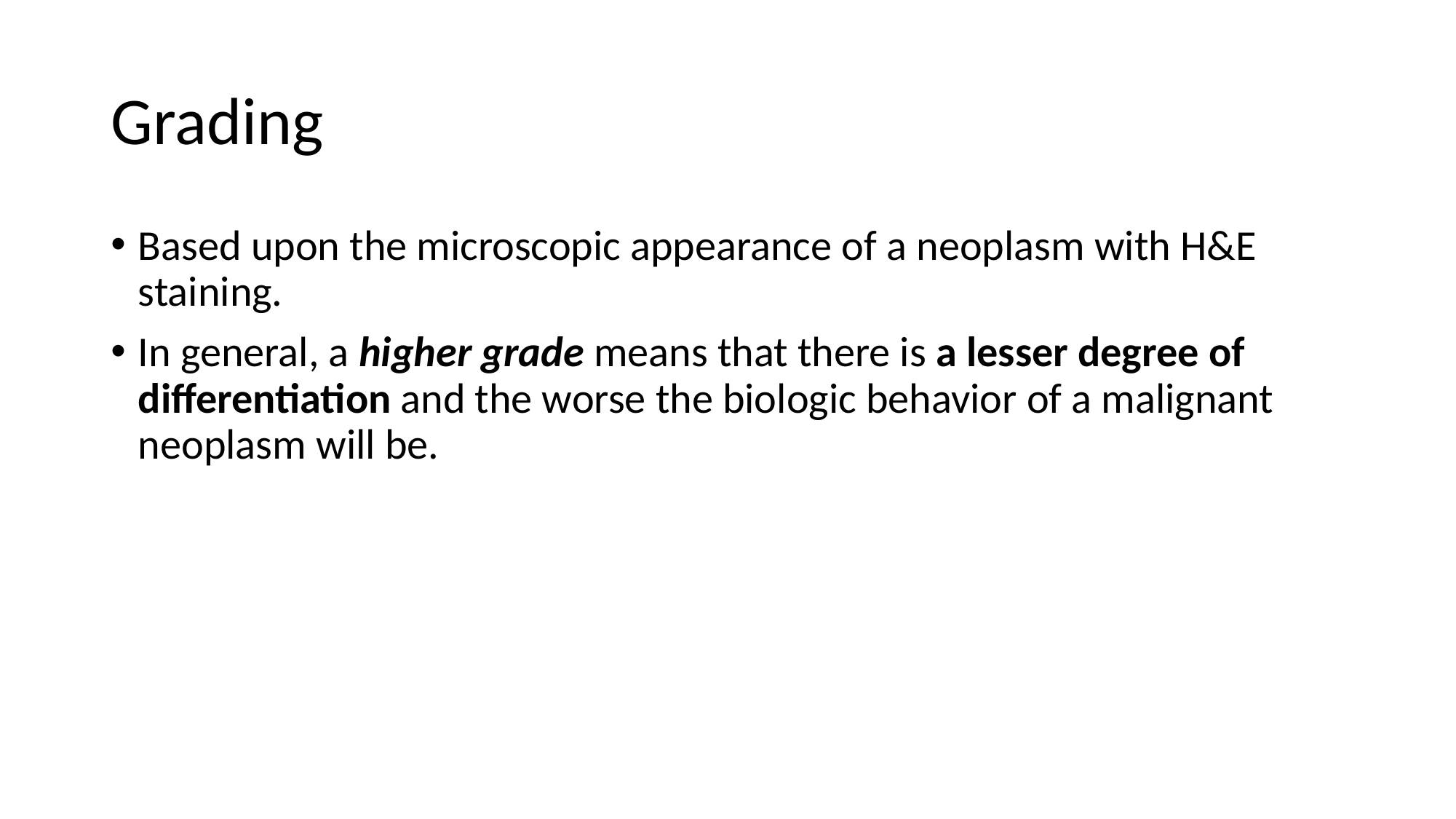

# Grading
Based upon the microscopic appearance of a neoplasm with H&E staining.
In general, a higher grade means that there is a lesser degree of differentiation and the worse the biologic behavior of a malignant neoplasm will be.